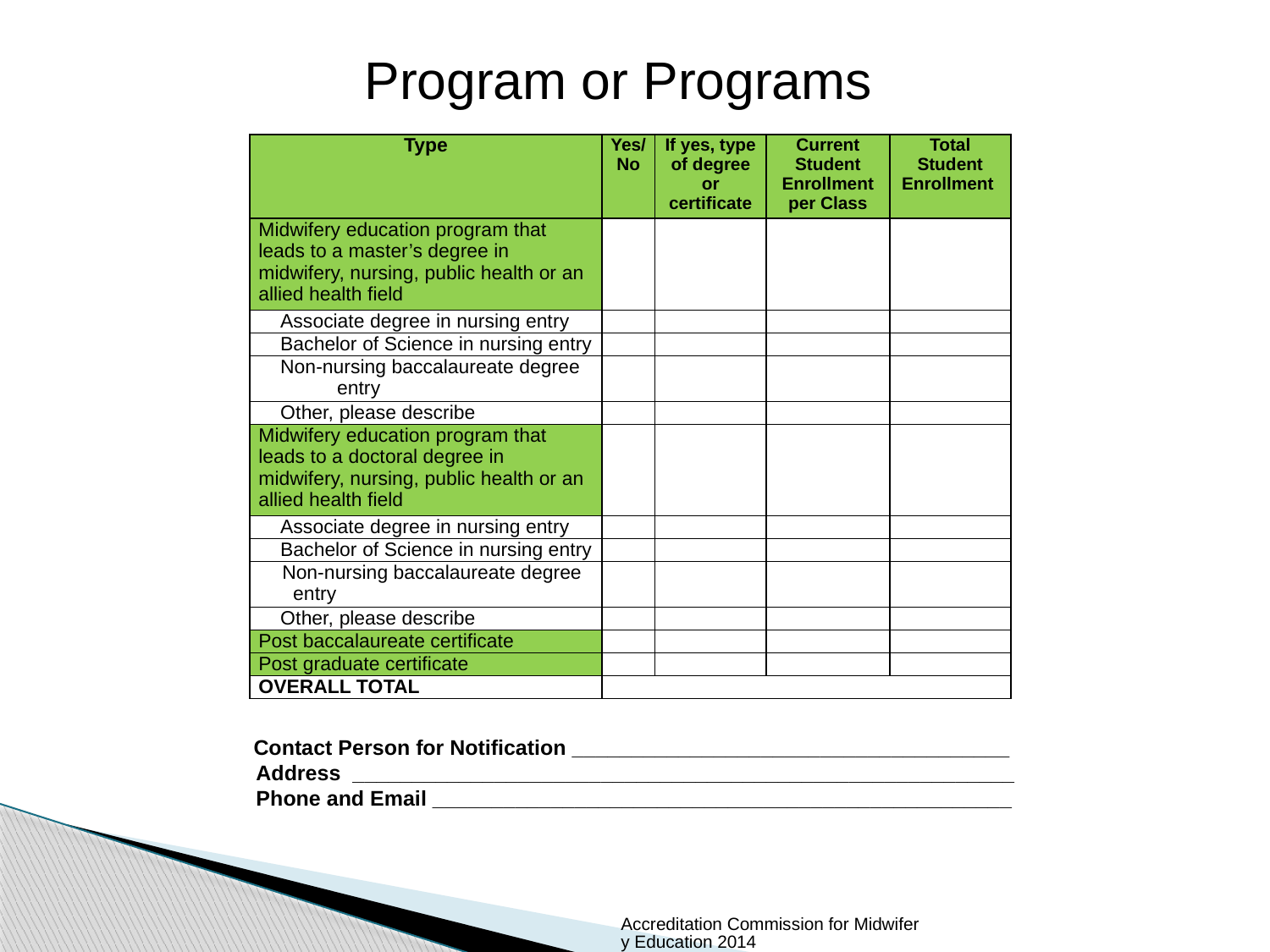

Program or Programs
| Type | Yes/ No | If yes, type of degree or certificate | Current Student Enrollment per Class | Total Student Enrollment |
| --- | --- | --- | --- | --- |
| Midwifery education program that leads to a master’s degree in midwifery, nursing, public health or an allied health field |  |  |  |  |
| Associate degree in nursing entry |  |  |  |  |
| Bachelor of Science in nursing entry |  |  |  |  |
| Non-nursing baccalaureate degree entry |  |  |  |  |
| Other, please describe |  |  |  |  |
| Midwifery education program that leads to a doctoral degree in midwifery, nursing, public health or an allied health field |  |  |  |  |
| Associate degree in nursing entry |  |  |  |  |
| Bachelor of Science in nursing entry |  |  |  |  |
| Non-nursing baccalaureate degree entry |  |  |  |  |
| Other, please describe |  |  |  |  |
| Post baccalaureate certificate |  |  |  |  |
| Post graduate certificate |  |  |  |  |
| OVERALL TOTAL |  |  |  |  |
                     Contact Person for Notification _____________________________________
	Address  ________________________________________________________
	Phone and Email _________________________________________________

Accreditation Commission for Midwifery Education 2014